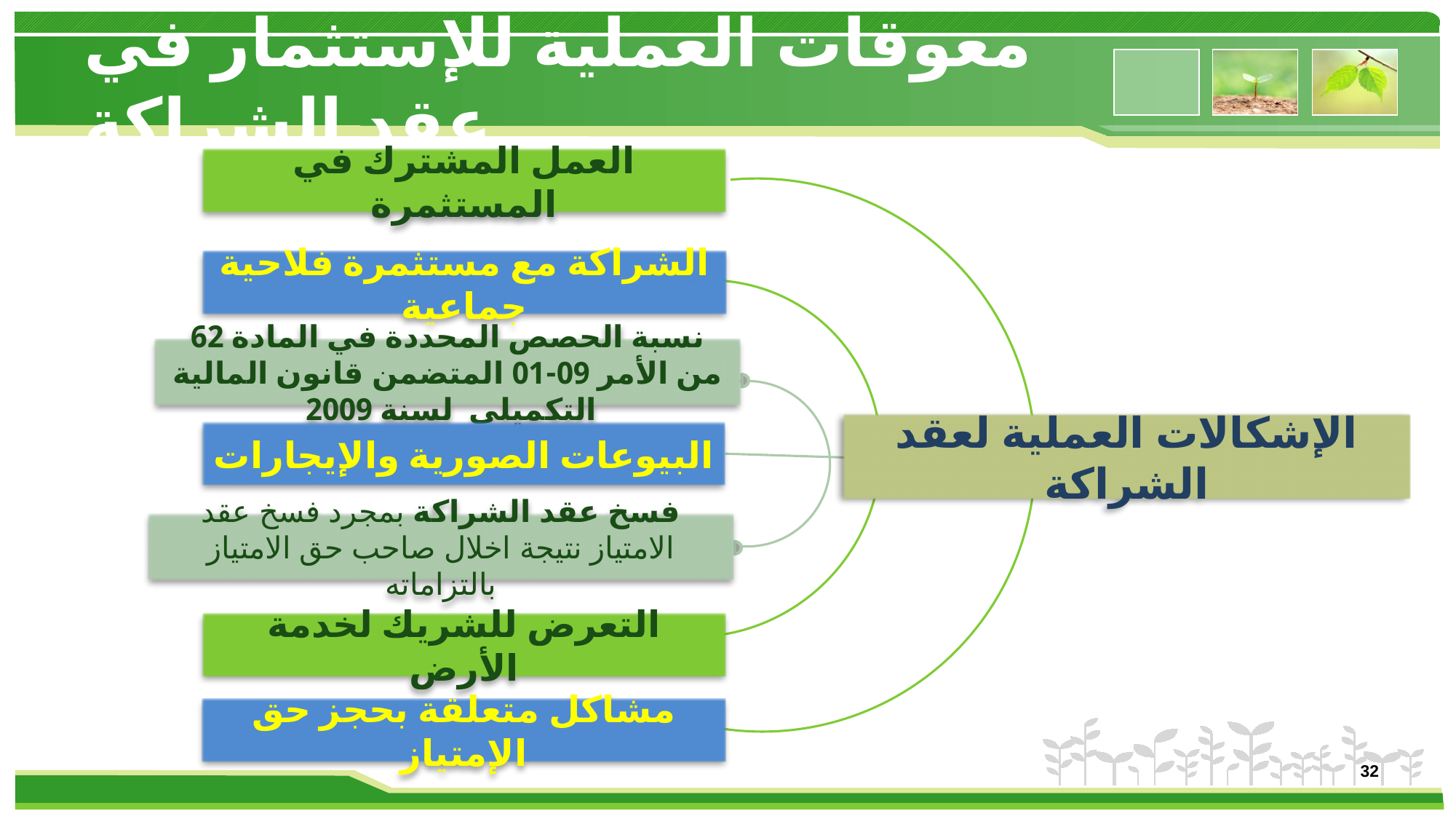

# معوقات العملية للإستثمار في عقد الشراكة
العمل المشترك في المستثمرة
الشراكة مع مستثمرة فلاحية جماعية
نسبة الحصص المحددة في المادة 62 من الأمر 09-01 المتضمن قانون المالية التكميلي  لسنة 2009
البيوعات الصورية والإيجارات
فسخ عقد الشراكة بمجرد فسخ عقد الامتياز نتيجة اخلال صاحب حق الامتياز بالتزاماته
التعرض للشريك لخدمة الأرض
مشاكل متعلقة بحجز حق الإمتياز

الإشكالات العملية لعقد الشراكة
32